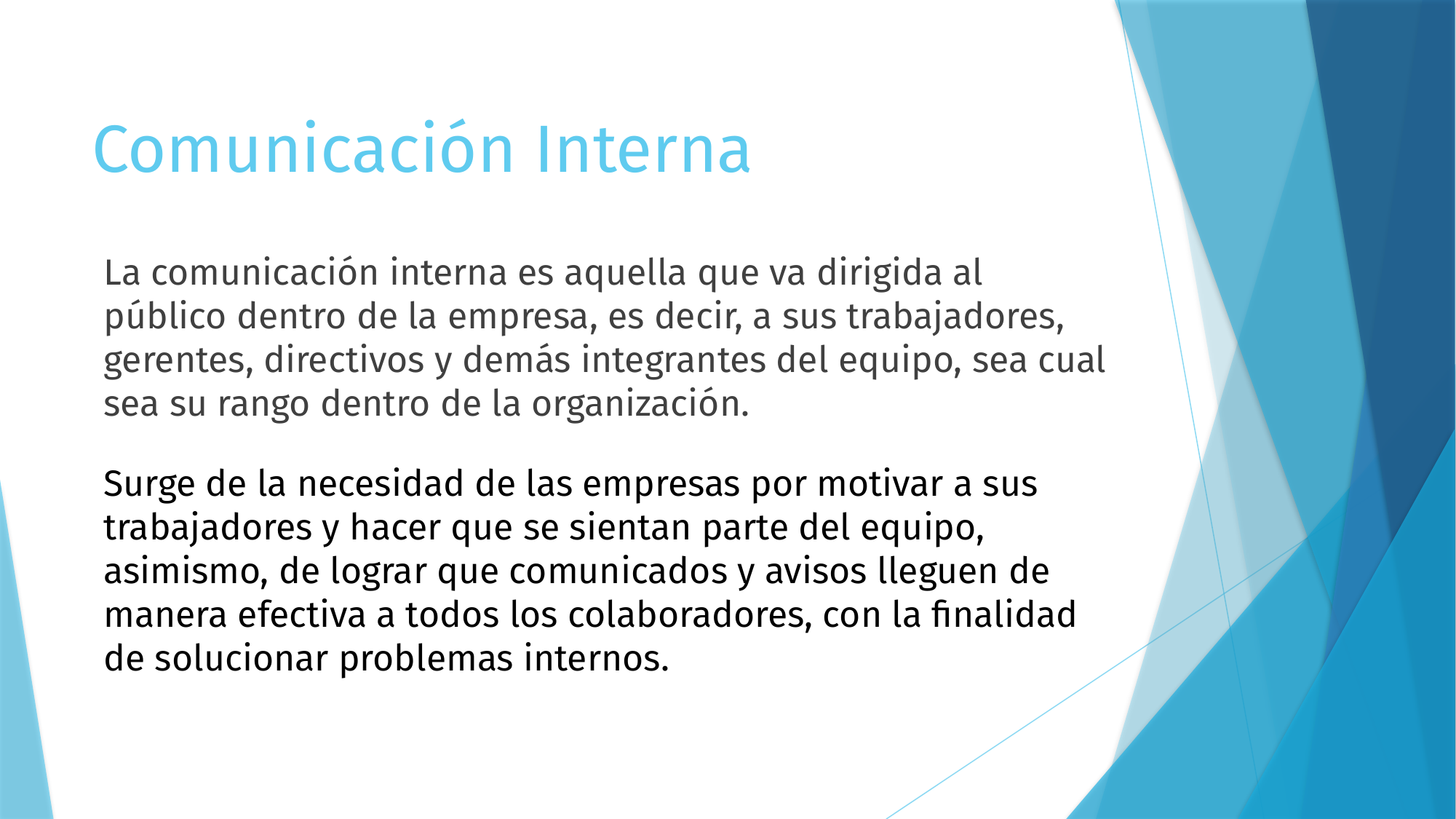

# Comunicación Interna
La comunicación interna es aquella que va dirigida al público dentro de la empresa, es decir, a sus trabajadores, gerentes, directivos y demás integrantes del equipo, sea cual sea su rango dentro de la organización.

Surge de la necesidad de las empresas por motivar a sus trabajadores y hacer que se sientan parte del equipo, asimismo, de lograr que comunicados y avisos lleguen de manera efectiva a todos los colaboradores, con la finalidad de solucionar problemas internos.